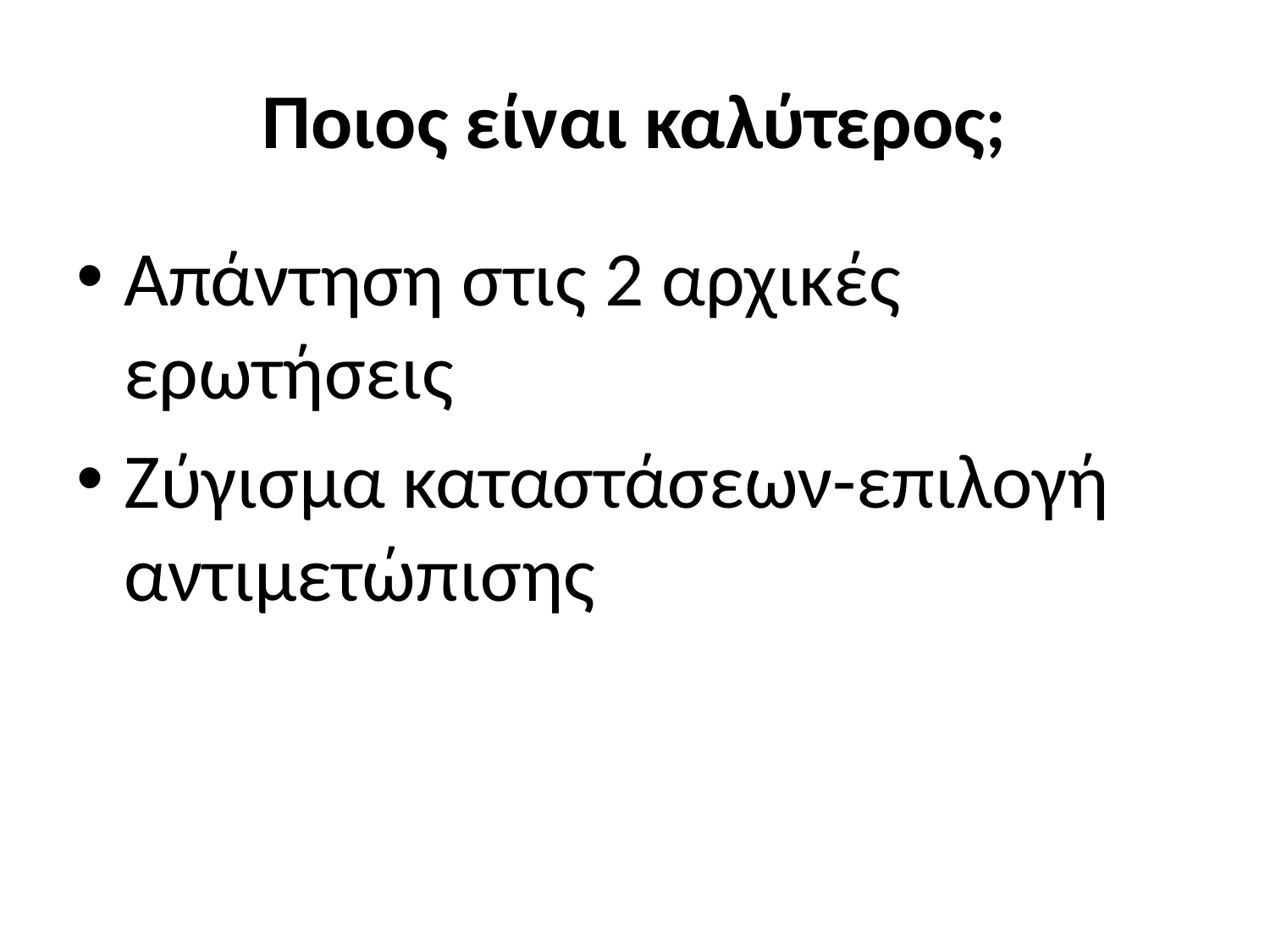

# Ποιος είναι καλύτερος;
Απάντηση στις 2 αρχικές ερωτήσεις
Ζύγισμα καταστάσεων-επιλογή αντιμετώπισης